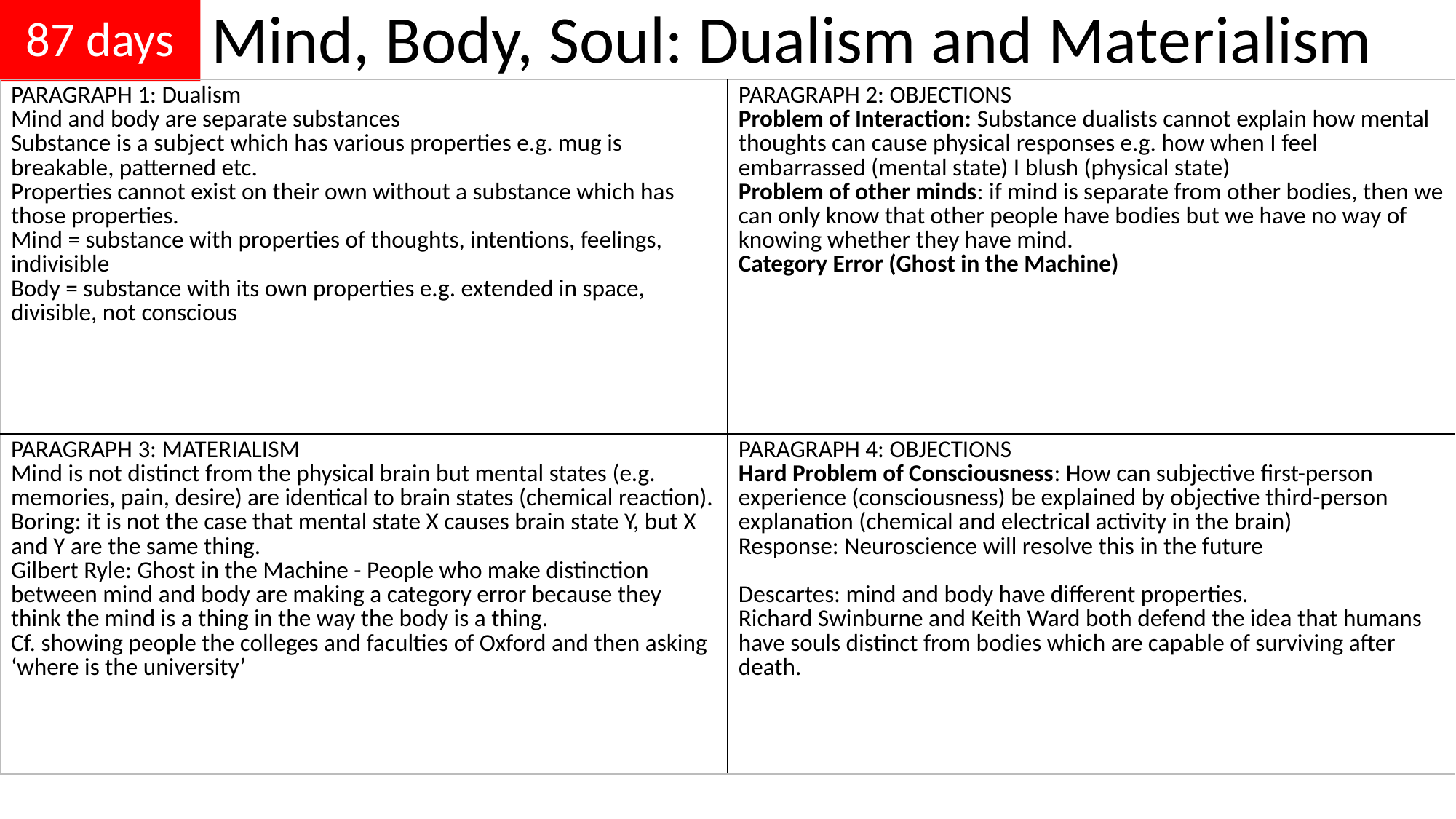

Mind, Body, Soul: Dualism and Materialism
# 87 days
| PARAGRAPH 1: Dualism Mind and body are separate substances Substance is a subject which has various properties e.g. mug is breakable, patterned etc. Properties cannot exist on their own without a substance which has those properties. Mind = substance with properties of thoughts, intentions, feelings, indivisible Body = substance with its own properties e.g. extended in space, divisible, not conscious | PARAGRAPH 2: OBJECTIONS Problem of Interaction: Substance dualists cannot explain how mental thoughts can cause physical responses e.g. how when I feel embarrassed (mental state) I blush (physical state) Problem of other minds: if mind is separate from other bodies, then we can only know that other people have bodies but we have no way of knowing whether they have mind. Category Error (Ghost in the Machine) |
| --- | --- |
| PARAGRAPH 3: MATERIALISM Mind is not distinct from the physical brain but mental states (e.g. memories, pain, desire) are identical to brain states (chemical reaction). Boring: it is not the case that mental state X causes brain state Y, but X and Y are the same thing. Gilbert Ryle: Ghost in the Machine - People who make distinction between mind and body are making a category error because they think the mind is a thing in the way the body is a thing. Cf. showing people the colleges and faculties of Oxford and then asking ‘where is the university’ | PARAGRAPH 4: OBJECTIONS Hard Problem of Consciousness: How can subjective first-person experience (consciousness) be explained by objective third-person explanation (chemical and electrical activity in the brain) Response: Neuroscience will resolve this in the future Descartes: mind and body have different properties. Richard Swinburne and Keith Ward both defend the idea that humans have souls distinct from bodies which are capable of surviving after death. |